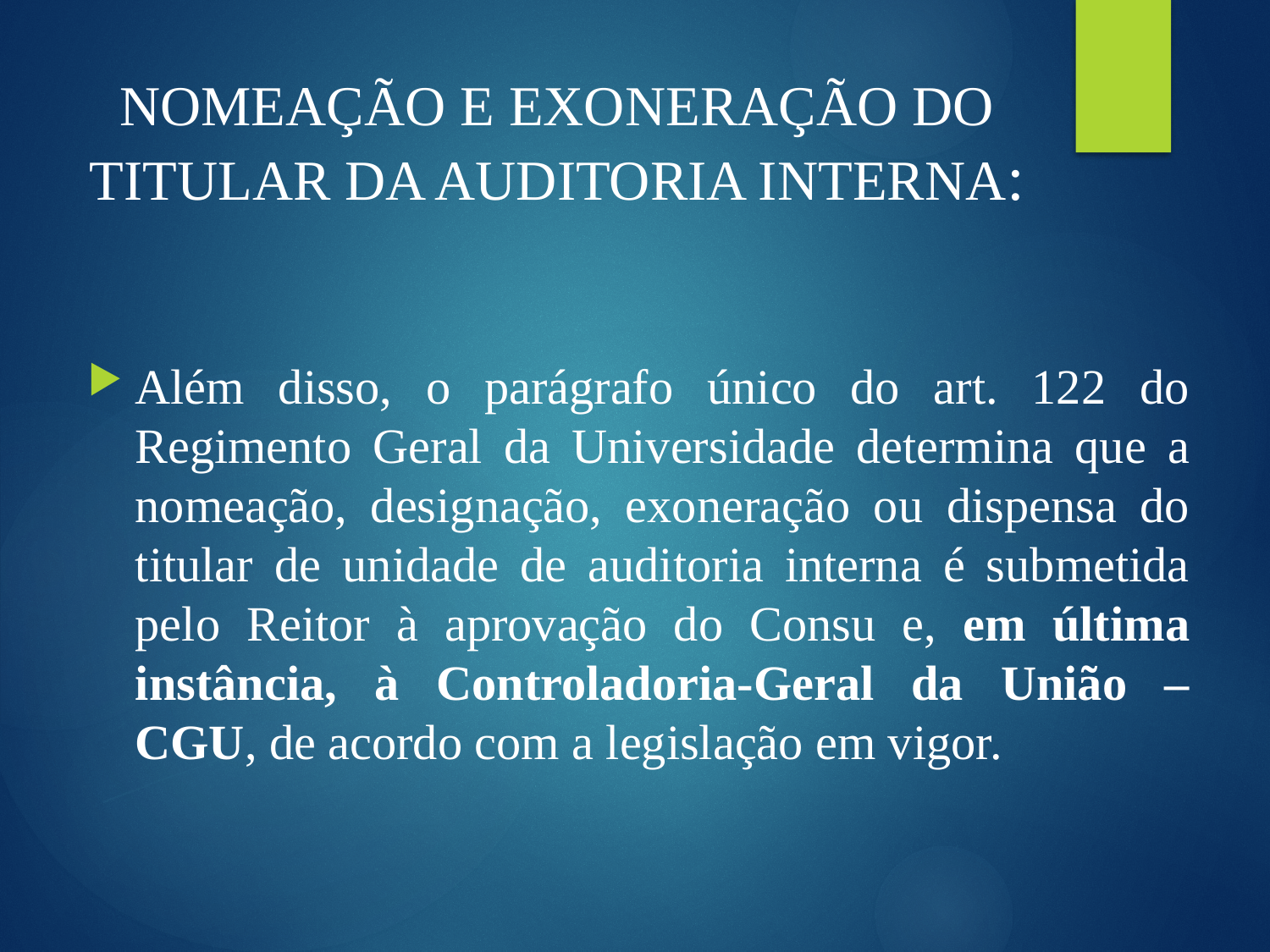

# NOMEAÇÃO E EXONERAÇÃO DO TITULAR DA AUDITORIA INTERNA:

Além disso, o parágrafo único do art. 122 do Regimento Geral da Universidade determina que a nomeação, designação, exoneração ou dispensa do titular de unidade de auditoria interna é submetida pelo Reitor à aprovação do Consu e, em última instância, à Controladoria-Geral da União – CGU, de acordo com a legislação em vigor.